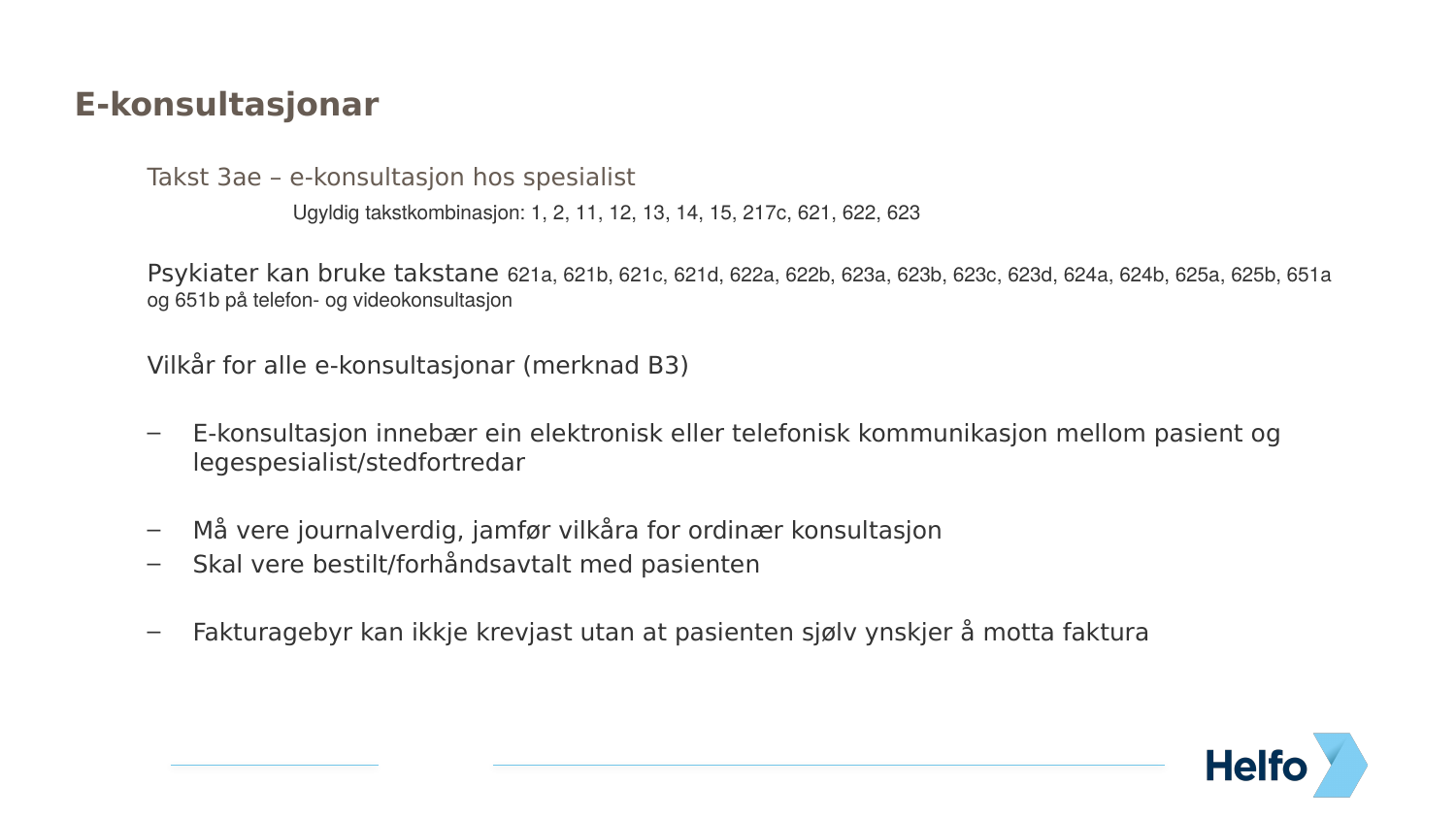

E-konsultasjonar

Takst 3ae – e-konsultasjon hos spesialist
	Ugyldig takstkombinasjon: 1, 2, 11, 12, 13, 14, 15, 217c, 621, 622, 623

Psykiater kan bruke takstane 621a, 621b, 621c, 621d, 622a, 622b, 623a, 623b, 623c, 623d, 624a, 624b, 625a, 625b, 651a og 651b på telefon- og videokonsultasjon

Vilkår for alle e-konsultasjonar (merknad B3)

E-konsultasjon innebær ein elektronisk eller telefonisk kommunikasjon mellom pasient og legespesialist/stedfortredar

Må vere journalverdig, jamfør vilkåra for ordinær konsultasjon
Skal vere bestilt/forhåndsavtalt med pasienten

Fakturagebyr kan ikkje krevjast utan at pasienten sjølv ynskjer å motta faktura